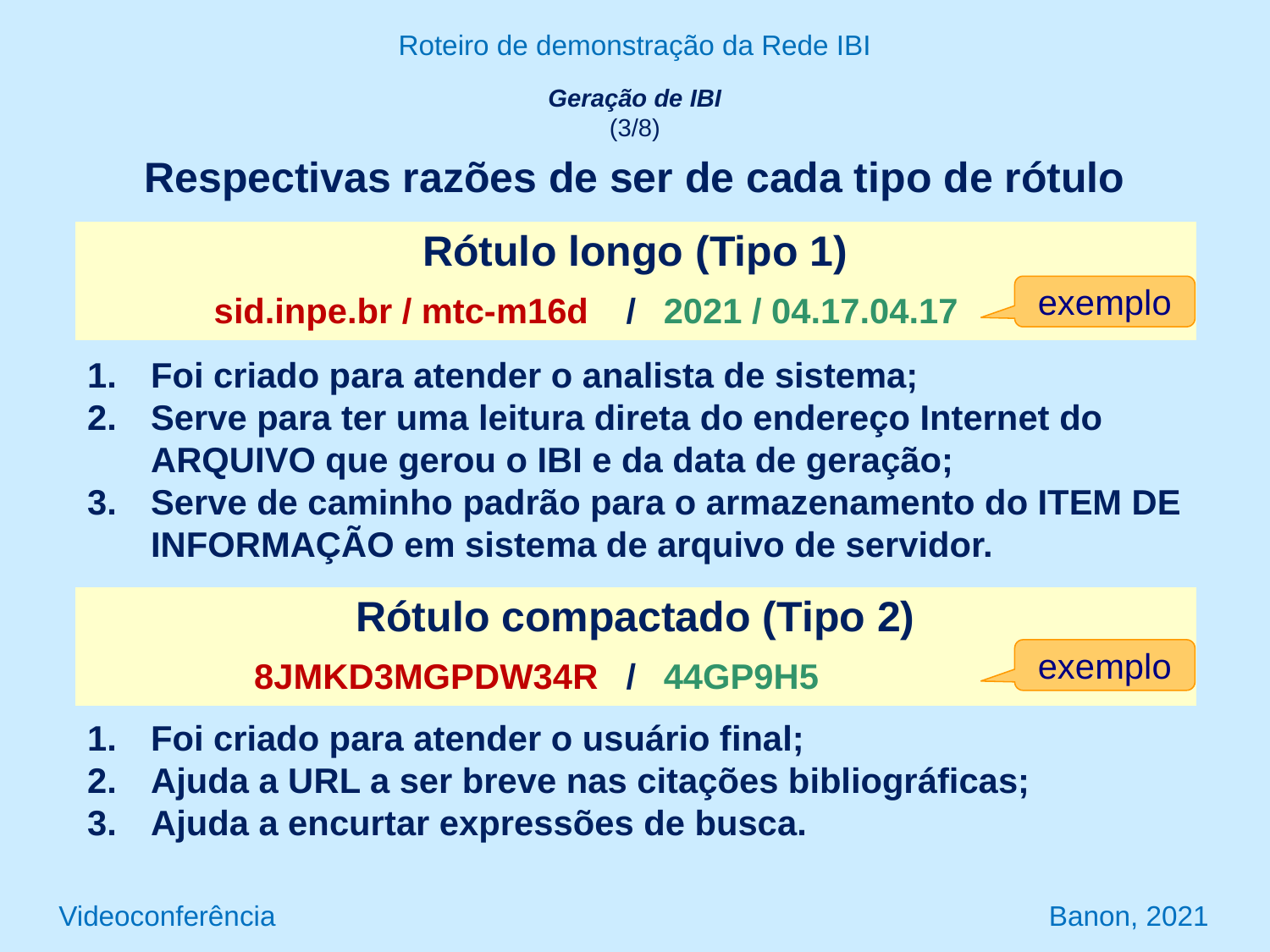

Roteiro de demonstração da Rede IBI
Geração de IBI
(3/8)
Respectivas razões de ser de cada tipo de rótulo
| Rótulo longo (Tipo 1) |  |  |
| --- | --- | --- |
| sid.inpe.br / mtc-m16d | / | 2021 / 04.17.04.17 |
exemplo
Foi criado para atender o analista de sistema;
Serve para ter uma leitura direta do endereço Internet do ARQUIVO que gerou o IBI e da data de geração;
Serve de caminho padrão para o armazenamento do ITEM DE INFORMAÇÃO em sistema de arquivo de servidor.
| Rótulo compactado (Tipo 2) |  |  |
| --- | --- | --- |
| 8JMKD3MGPDW34R | / | 44GP9H5 |
exemplo
Foi criado para atender o usuário final;
Ajuda a URL a ser breve nas citações bibliográficas;
Ajuda a encurtar expressões de busca.
Videoconferência                                                                                                   Banon, 2021